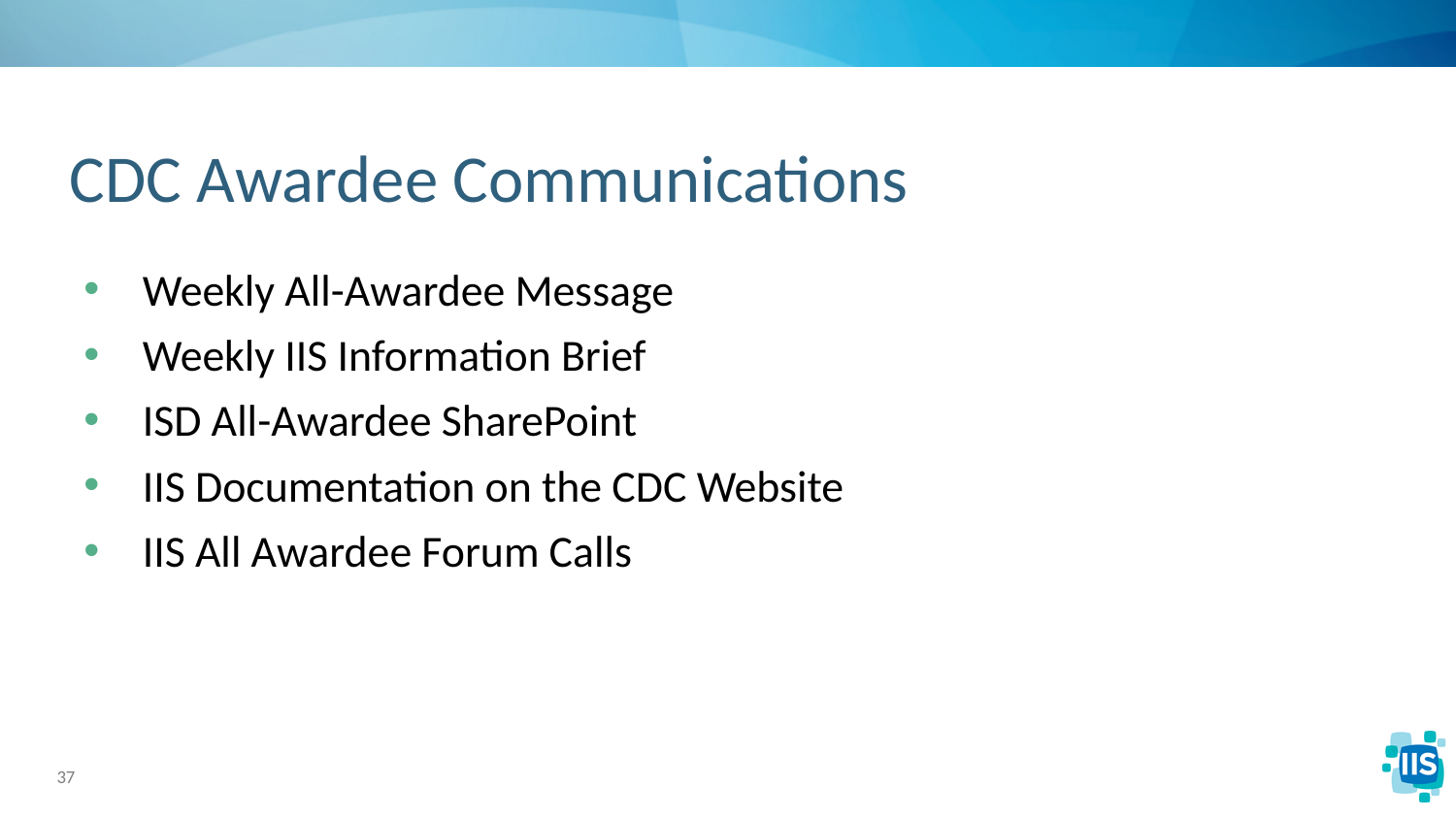

# CDC Awardee Communications
Weekly All-Awardee Message
Weekly IIS Information Brief
ISD All-Awardee SharePoint
IIS Documentation on the CDC Website
IIS All Awardee Forum Calls